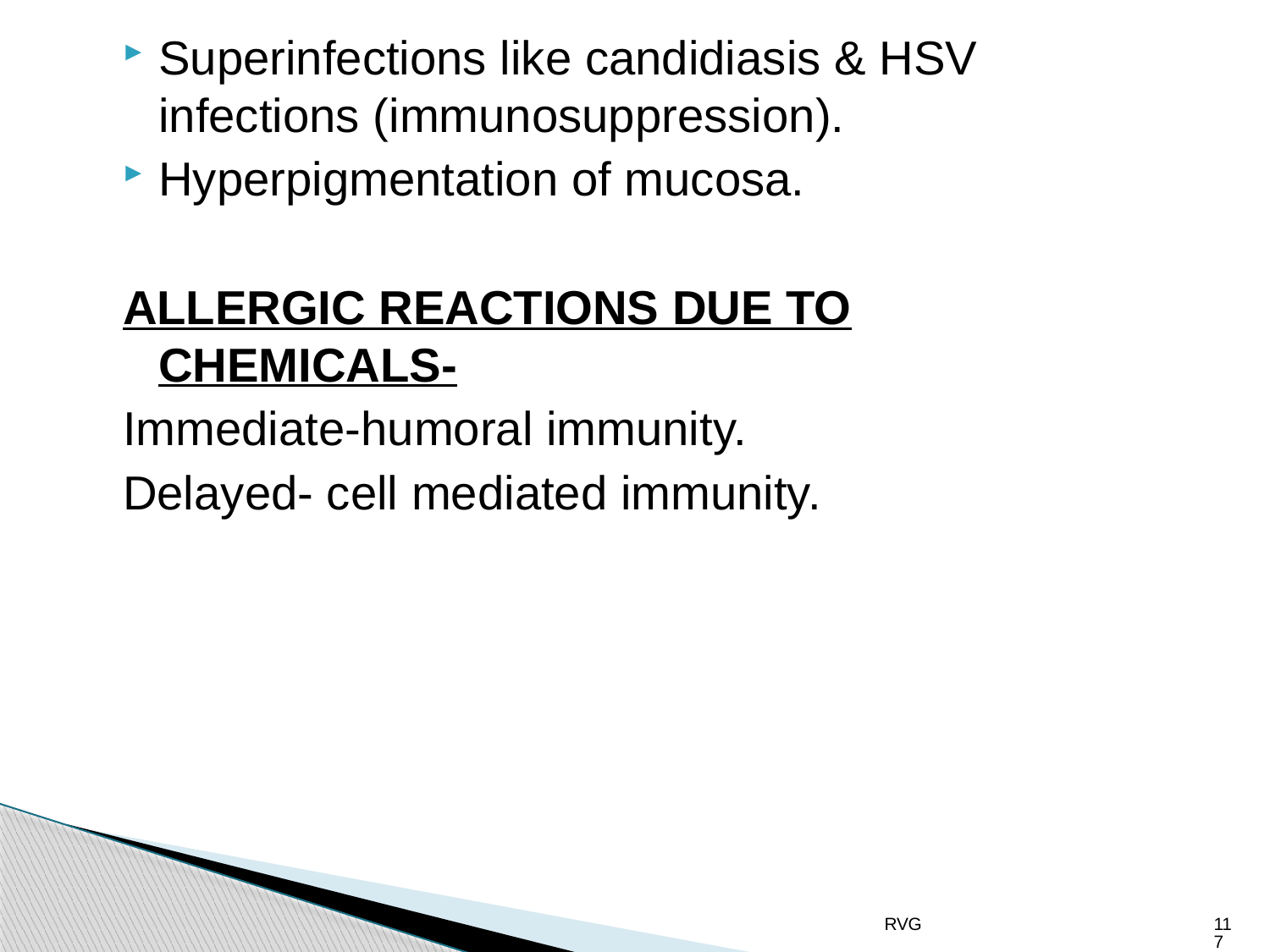

# Superinfections like candidiasis & HSV infections (immunosuppression).
Hyperpigmentation of mucosa.

ALLERGIC REACTIONS DUE TO CHEMICALS-
Immediate-humoral immunity.
Delayed- cell mediated immunity.
RVG
117